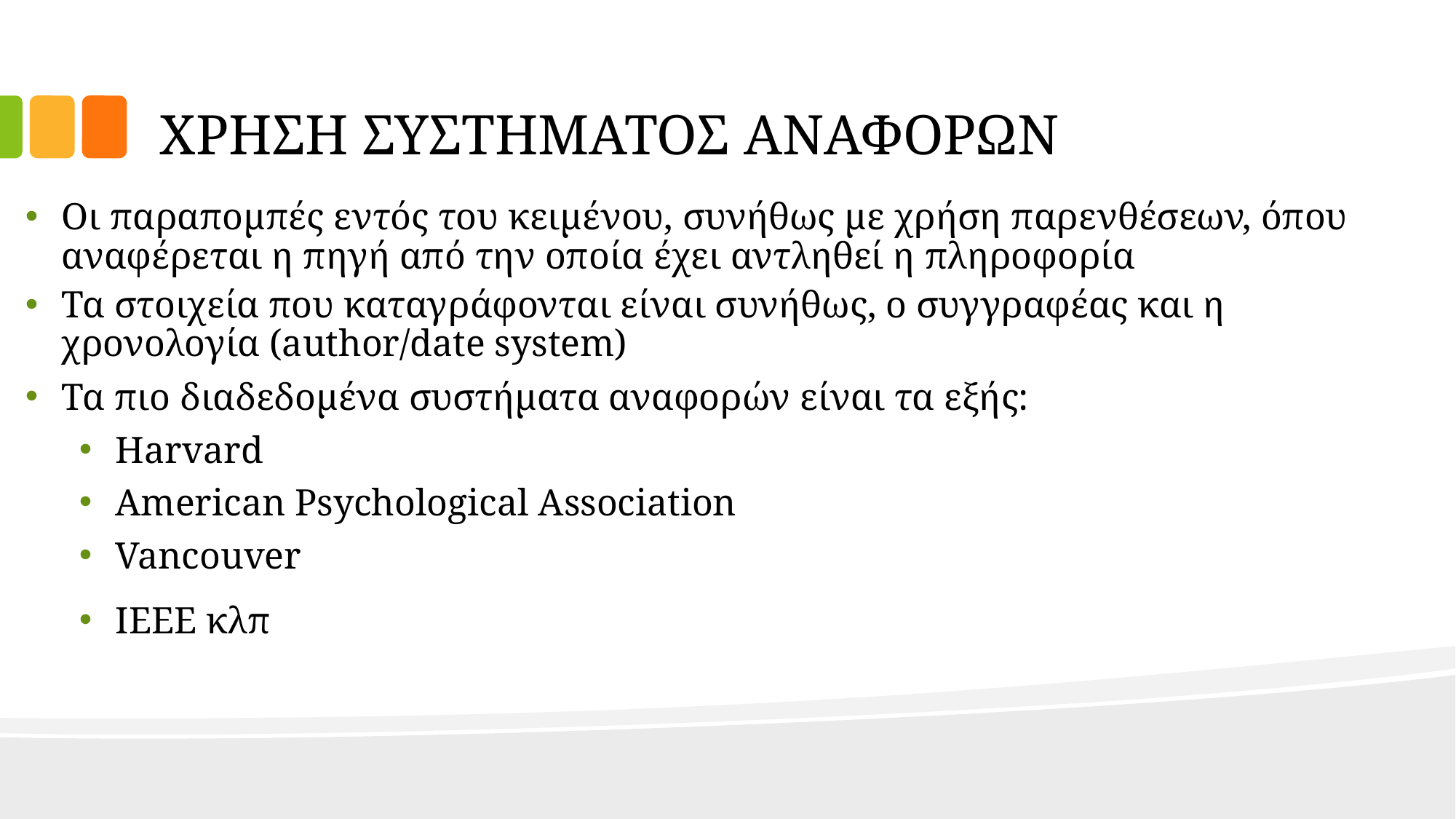

# ΧΡΗΣΗ ΣΥΣΤΗΜΑΤΟΣ ΑΝΑΦΟΡΩΝ
Οι παραπομπές εντός του κειμένου, συνήθως με χρήση παρενθέσεων, όπου αναφέρεται η πηγή από την οποία έχει αντληθεί η πληροφορία
Τα στοιχεία που καταγράφονται είναι συνήθως, ο συγγραφέας και η χρονολογία (author/date system)
Τα πιο διαδεδομένα συστήματα αναφορών είναι τα εξής:
Harvard
American Psychological Association
Vancouver
IEEE κλπ